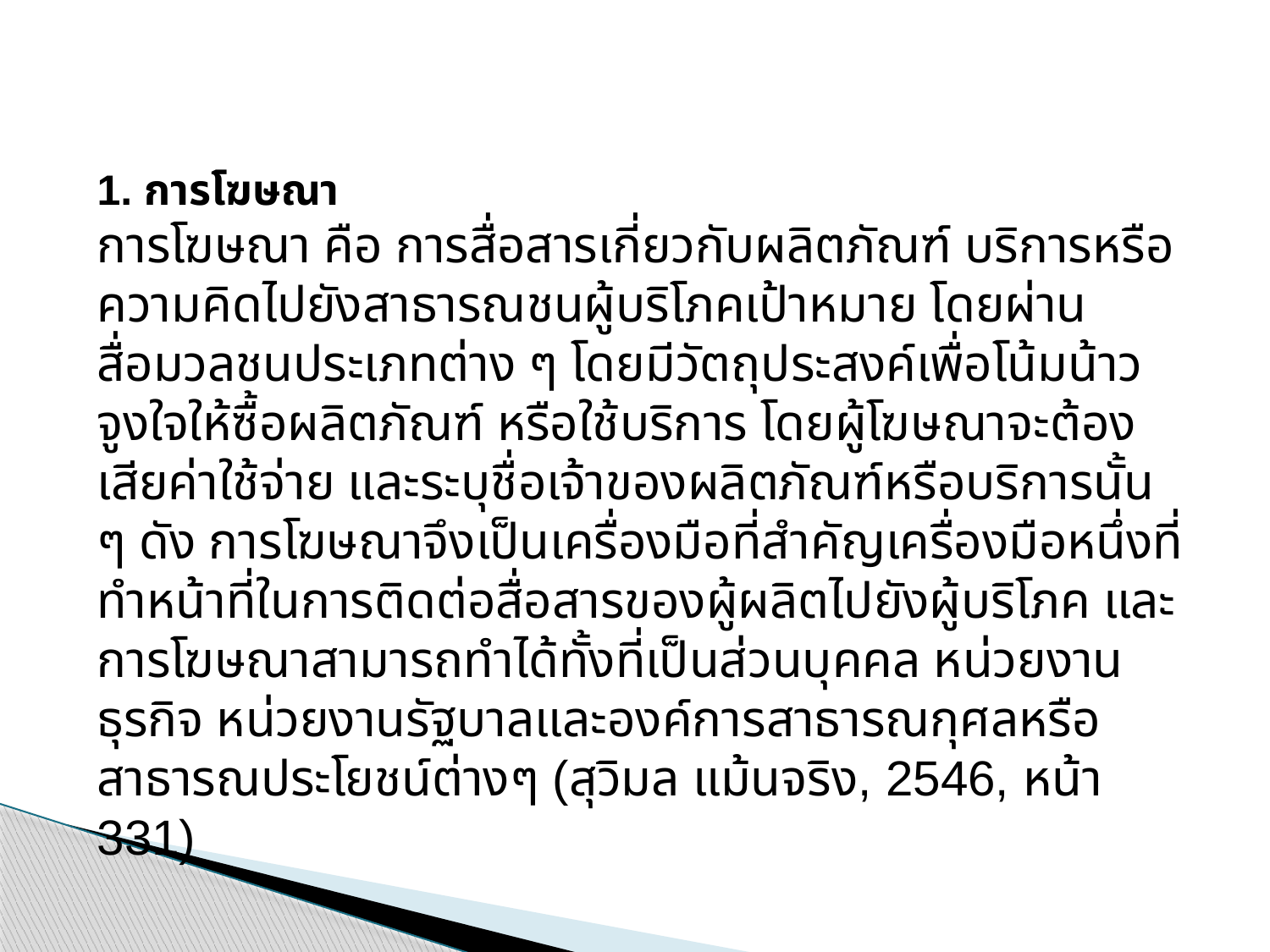

1. การโฆษณา
การโฆษณา คือ การสื่อสารเกี่ยวกับผลิตภัณฑ์ บริการหรือความคิดไปยังสาธารณชนผู้บริโภคเป้าหมาย โดยผ่านสื่อมวลชนประเภทต่าง ๆ โดยมีวัตถุประสงค์เพื่อโน้มน้าวจูงใจให้ซื้อผลิตภัณฑ์ หรือใช้บริการ โดยผู้โฆษณาจะต้องเสียค่าใช้จ่าย และระบุชื่อเจ้าของผลิตภัณฑ์หรือบริการนั้น ๆ ดัง การโฆษณาจึงเป็นเครื่องมือที่สำคัญเครื่องมือหนึ่งที่ทำหน้าที่ในการติดต่อสื่อสารของผู้ผลิตไปยังผู้บริโภค และการโฆษณาสามารถทำได้ทั้งที่เป็นส่วนบุคคล หน่วยงานธุรกิจ หน่วยงานรัฐบาลและองค์การสาธารณกุศลหรือสาธารณประโยชน์ต่างๆ (สุวิมล แม้นจริง, 2546, หน้า 331)